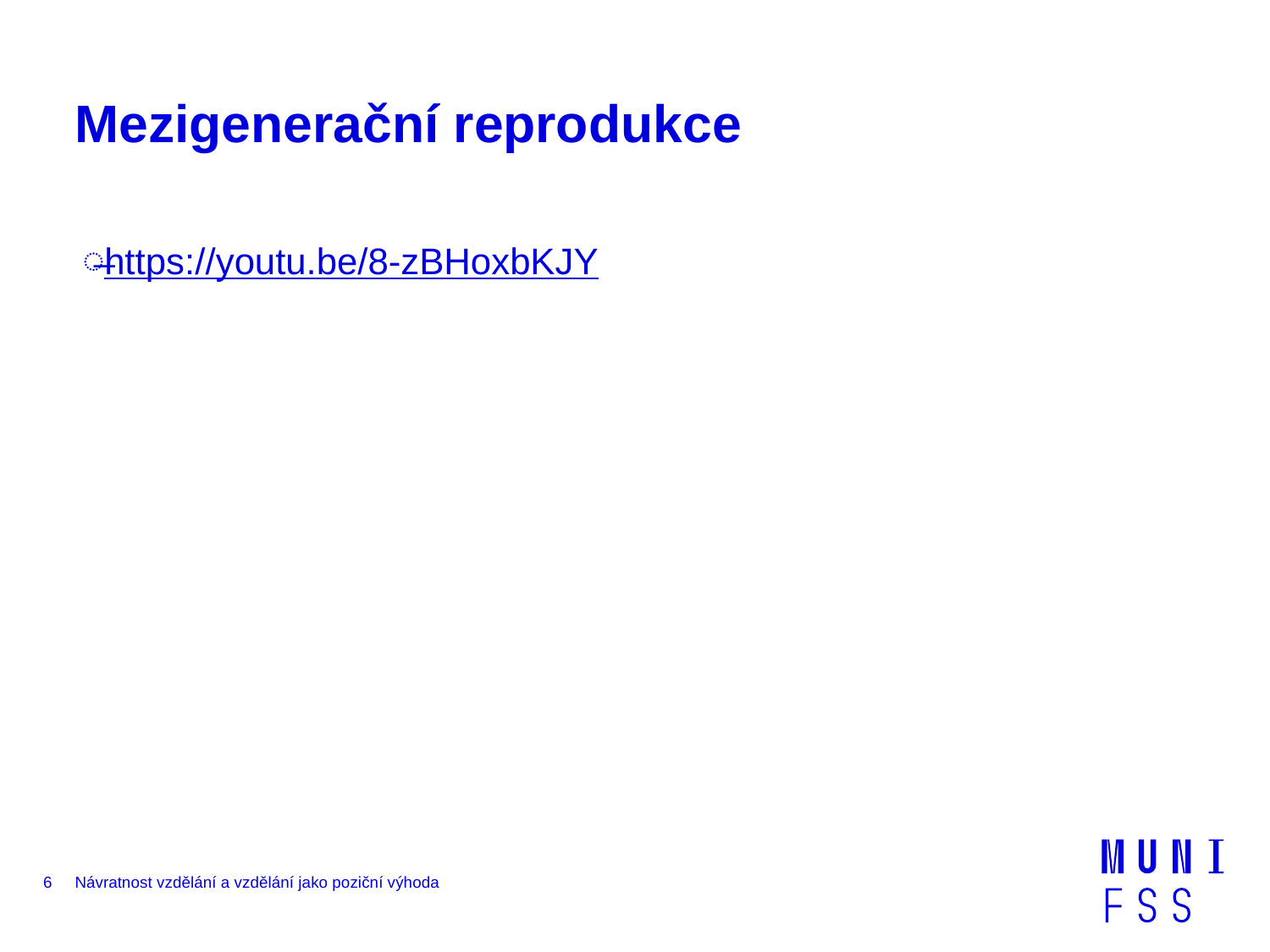

# Mezigenerační reprodukce
https://youtu.be/8-zBHoxbKJY

6
Návratnost vzdělání a vzdělání jako poziční výhoda